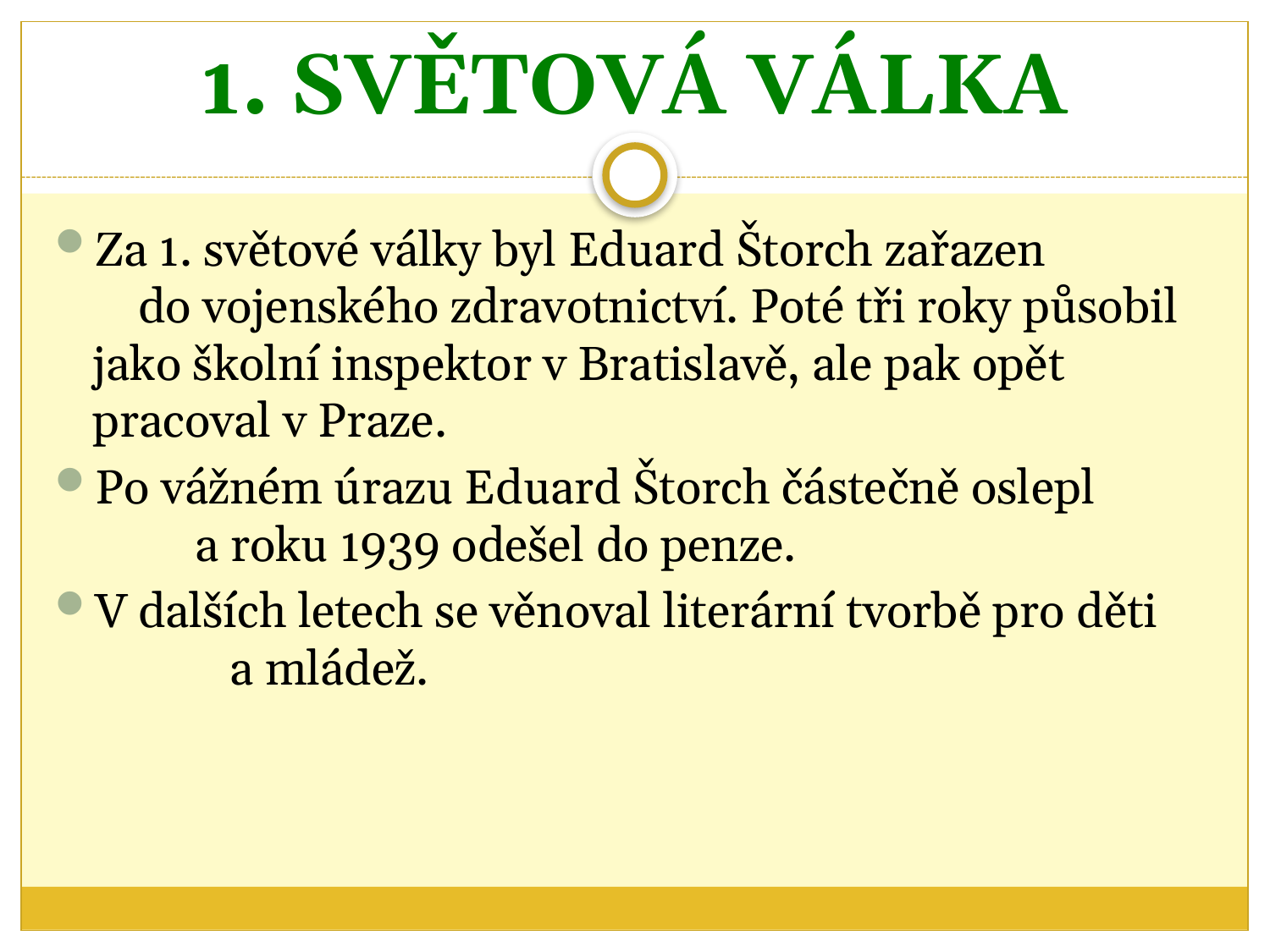

# 1. SVĚTOVÁ VÁLKA
Za 1. světové války byl Eduard Štorch zařazen                   do vojenského zdravotnictví. Poté tři roky působil jako školní inspektor v Bratislavě, ale pak opět pracoval v Praze.
Po vážném úrazu Eduard Štorch částečně oslepl                    a roku 1939 odešel do penze.
V dalších letech se věnoval literární tvorbě pro děti                 a mládež.